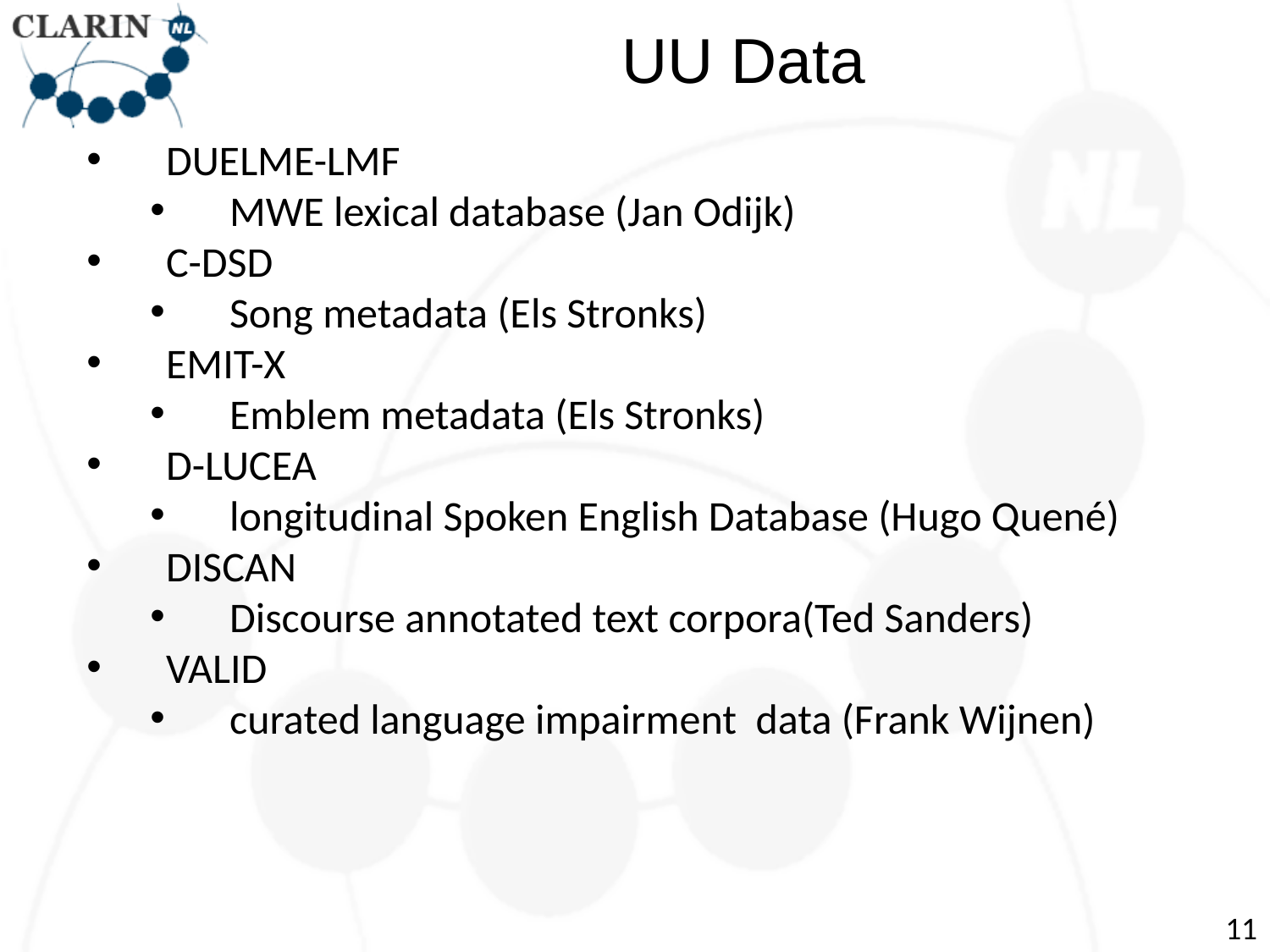

# UU Data
DUELME-LMF
MWE lexical database (Jan Odijk)
C-DSD
Song metadata (Els Stronks)
EMIT-X
Emblem metadata (Els Stronks)
D-LUCEA
longitudinal Spoken English Database (Hugo Quené)
DISCAN
Discourse annotated text corpora(Ted Sanders)
VALID
curated language impairment  data (Frank Wijnen)

11